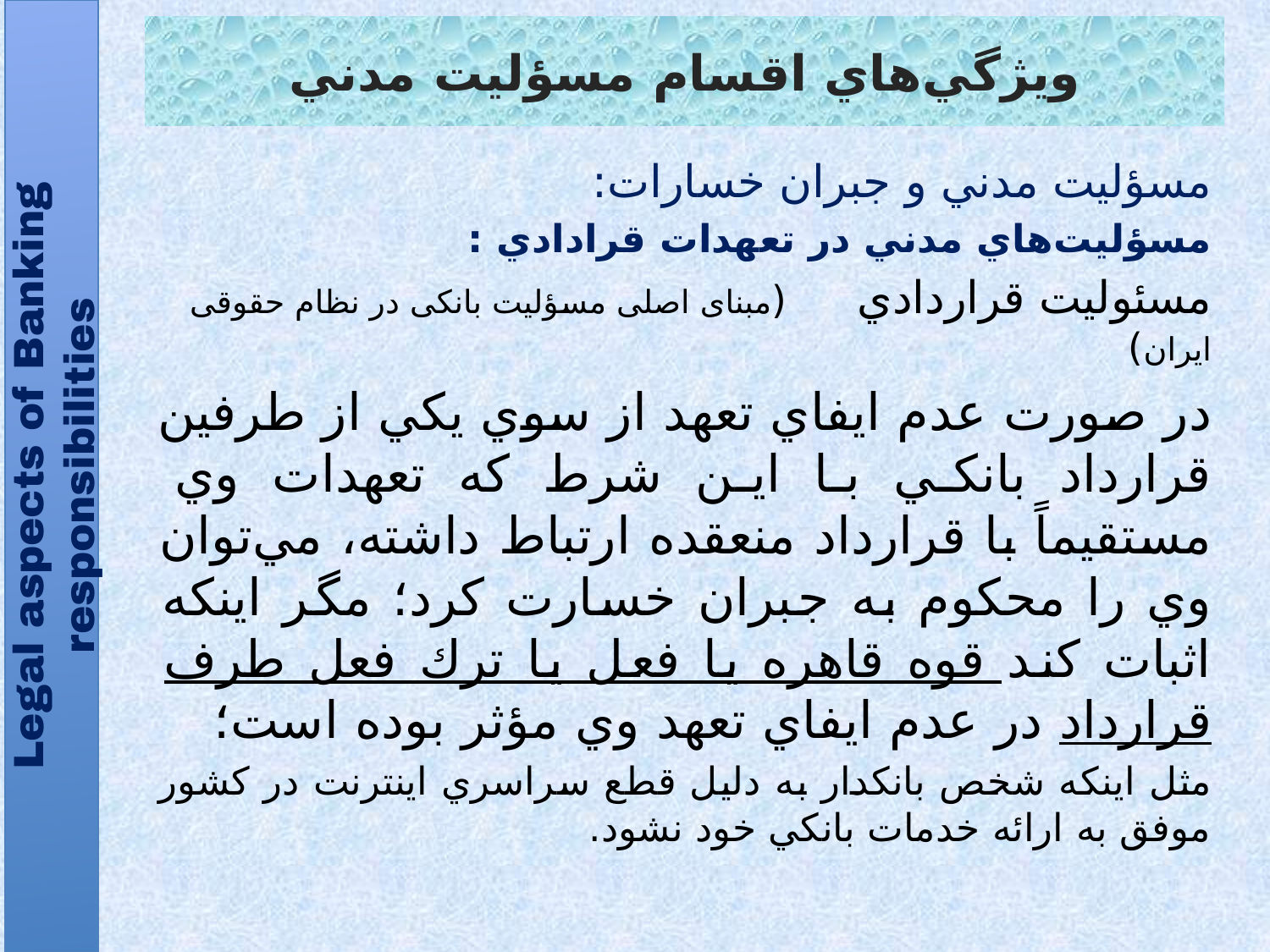

# ويژگي‌هاي اقسام مسؤليت مدني
مسؤليت مدني و جبران خسارات:
مسؤليت‌هاي مدني در تعهدات قرادادي :
مسئوليت قراردادي     (مبنای اصلی مسؤلیت بانکی در نظام حقوقی ایران)
در صورت عدم ايفاي تعهد از سوي يکي از طرفين قرارداد بانکي با اين شرط که تعهدات وي مستقيماً با قرارداد منعقده ارتباط داشته، مي‌توان وي را محکوم به جبران خسارت کرد؛ مگر اينکه اثبات کند قوه قاهره يا فعل يا ترك فعل طرف قرارداد در عدم ايفاي تعهد وي مؤثر بوده است؛
مثل اينکه شخص بانکدار به دليل قطع سراسري اينترنت در کشور موفق به ارائه خدمات بانکي خود نشود.